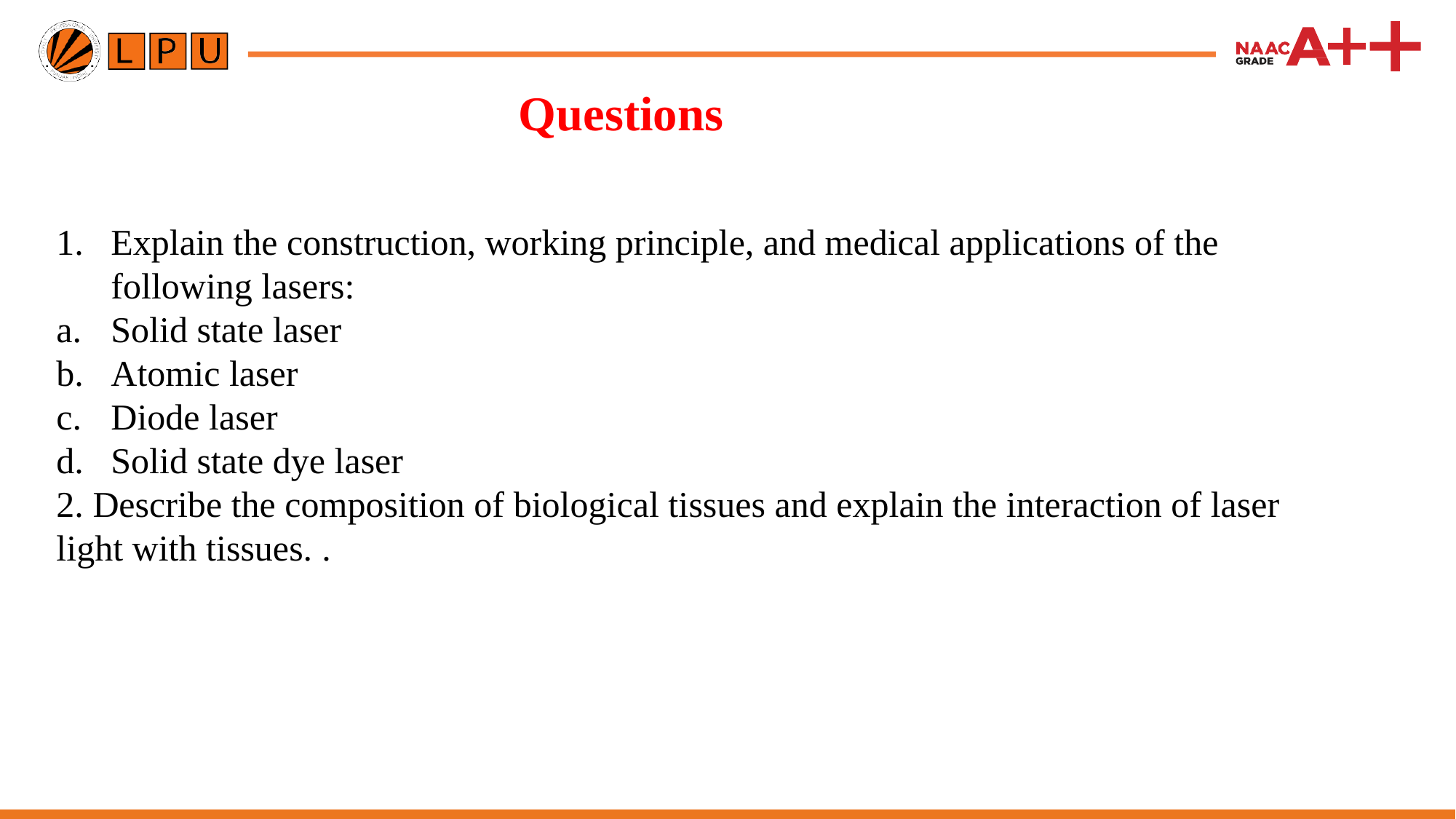

# Questions
Explain the construction, working principle, and medical applications of the following lasers:
Solid state laser
Atomic laser
Diode laser
Solid state dye laser
2. Describe the composition of biological tissues and explain the interaction of laser light with tissues. .